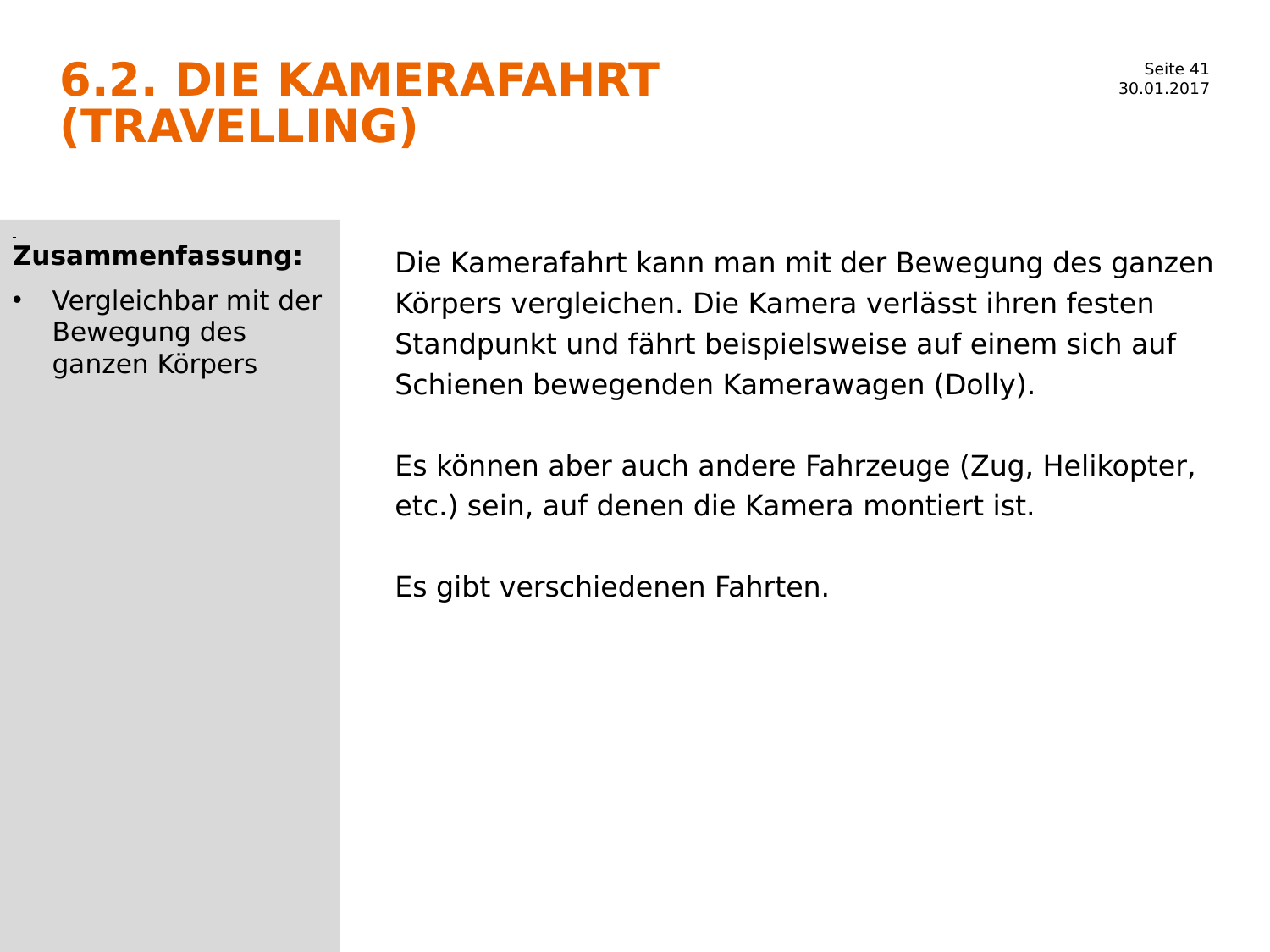

# 6.2. Die Kamerafahrt (travelling)
30.01.2017

Zusammenfassung:
Vergleichbar mit der Bewegung des ganzen Körpers

Die Kamerafahrt kann man mit der Bewegung des ganzen Körpers vergleichen. Die Kamera verlässt ihren festen Standpunkt und fährt beispielsweise auf einem sich auf Schienen bewegenden Kamerawagen (Dolly).

Es können aber auch andere Fahrzeuge (Zug, Helikopter, etc.) sein, auf denen die Kamera montiert ist.

Es gibt verschiedenen Fahrten.